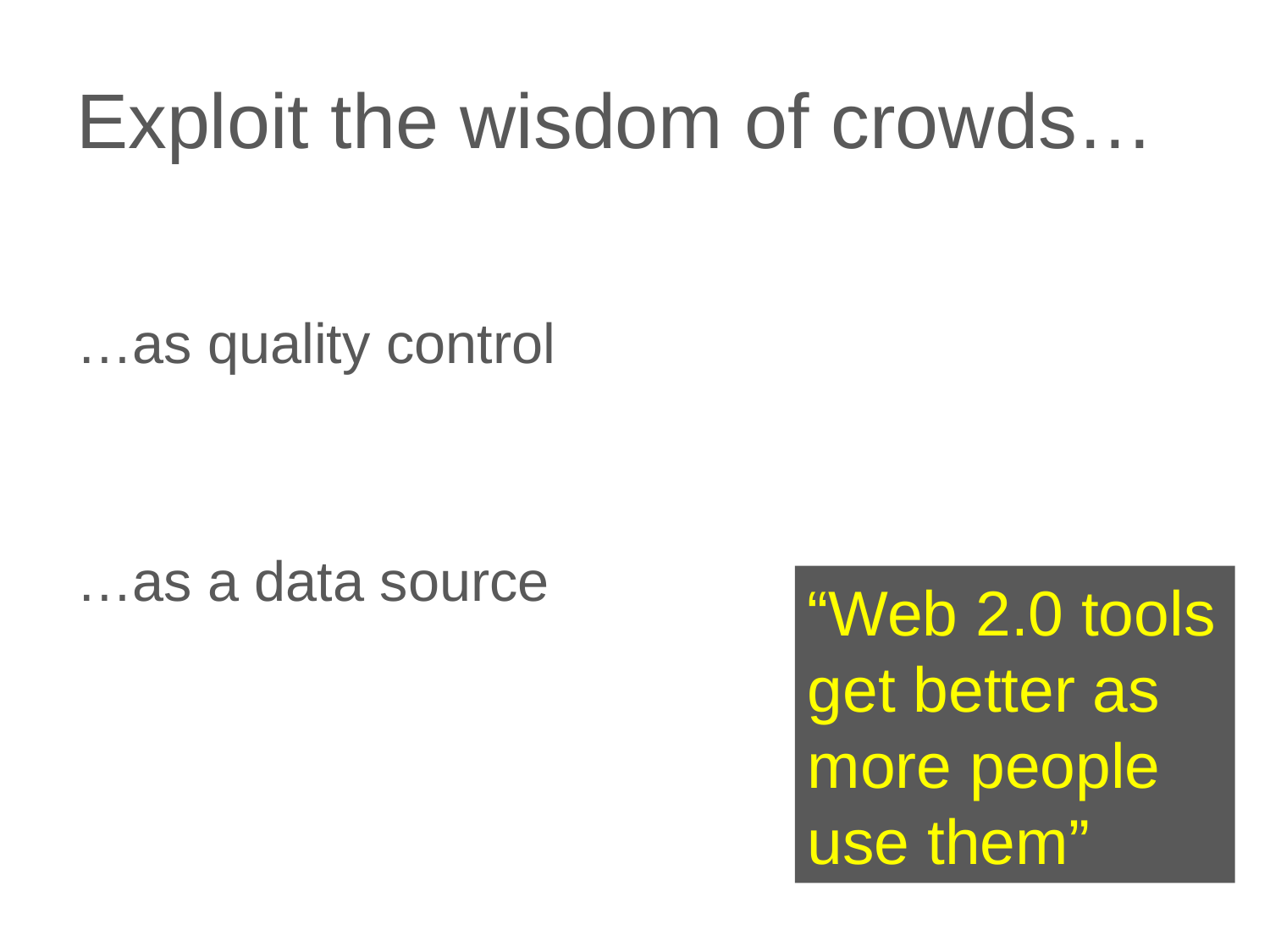

# Exploit the wisdom of crowds…

…as quality control

…as a data source
“Web 2.0 tools get better as more people use them”